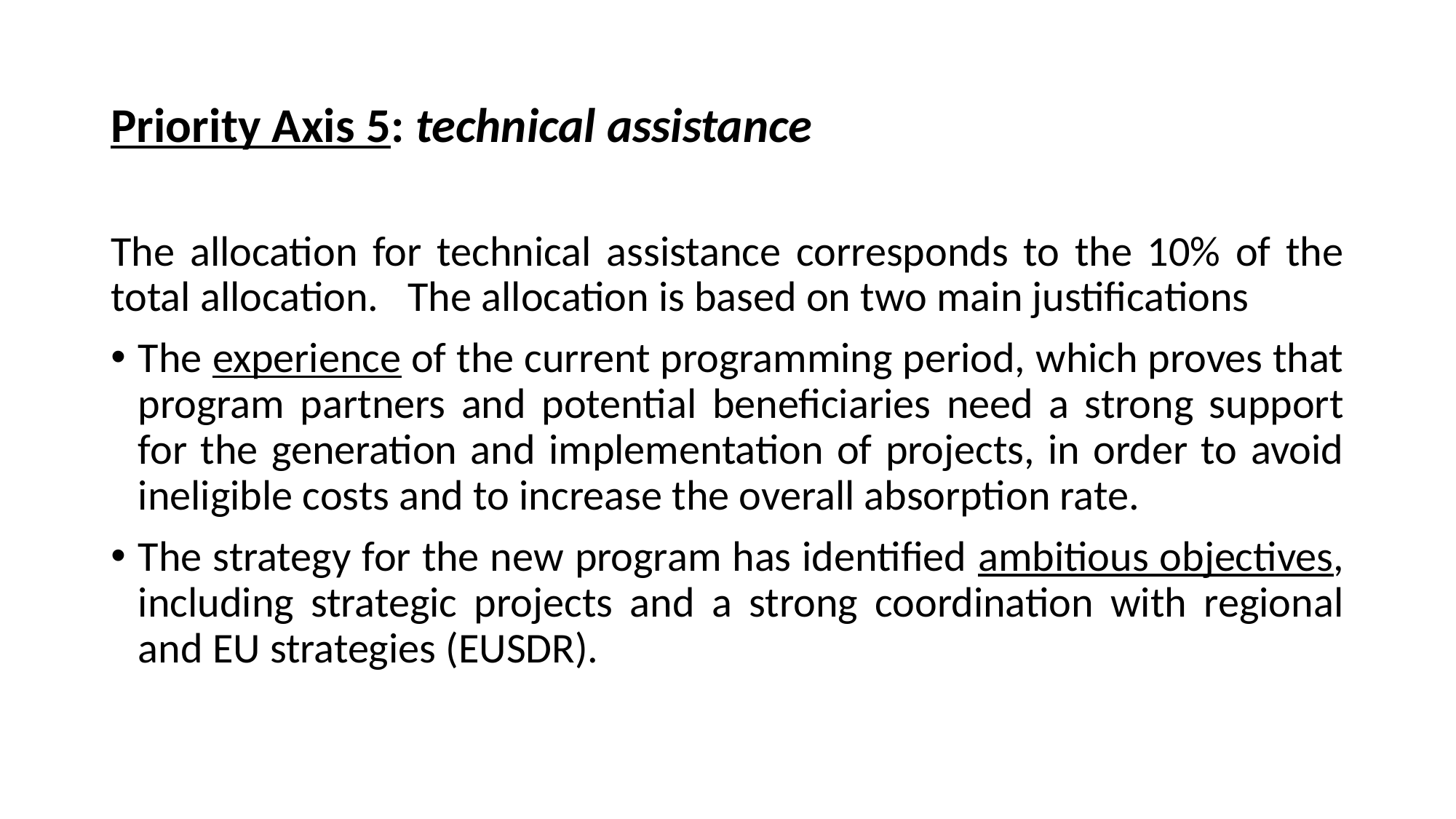

# Priority Axis 5: technical assistance

The allocation for technical assistance corresponds to the 10% of the total allocation.   The allocation is based on two main justifications
The experience of the current programming period, which proves that program partners and potential beneficiaries need a strong support for the generation and implementation of projects, in order to avoid ineligible costs and to increase the overall absorption rate.
The strategy for the new program has identified ambitious objectives, including strategic projects and a strong coordination with regional and EU strategies (EUSDR).